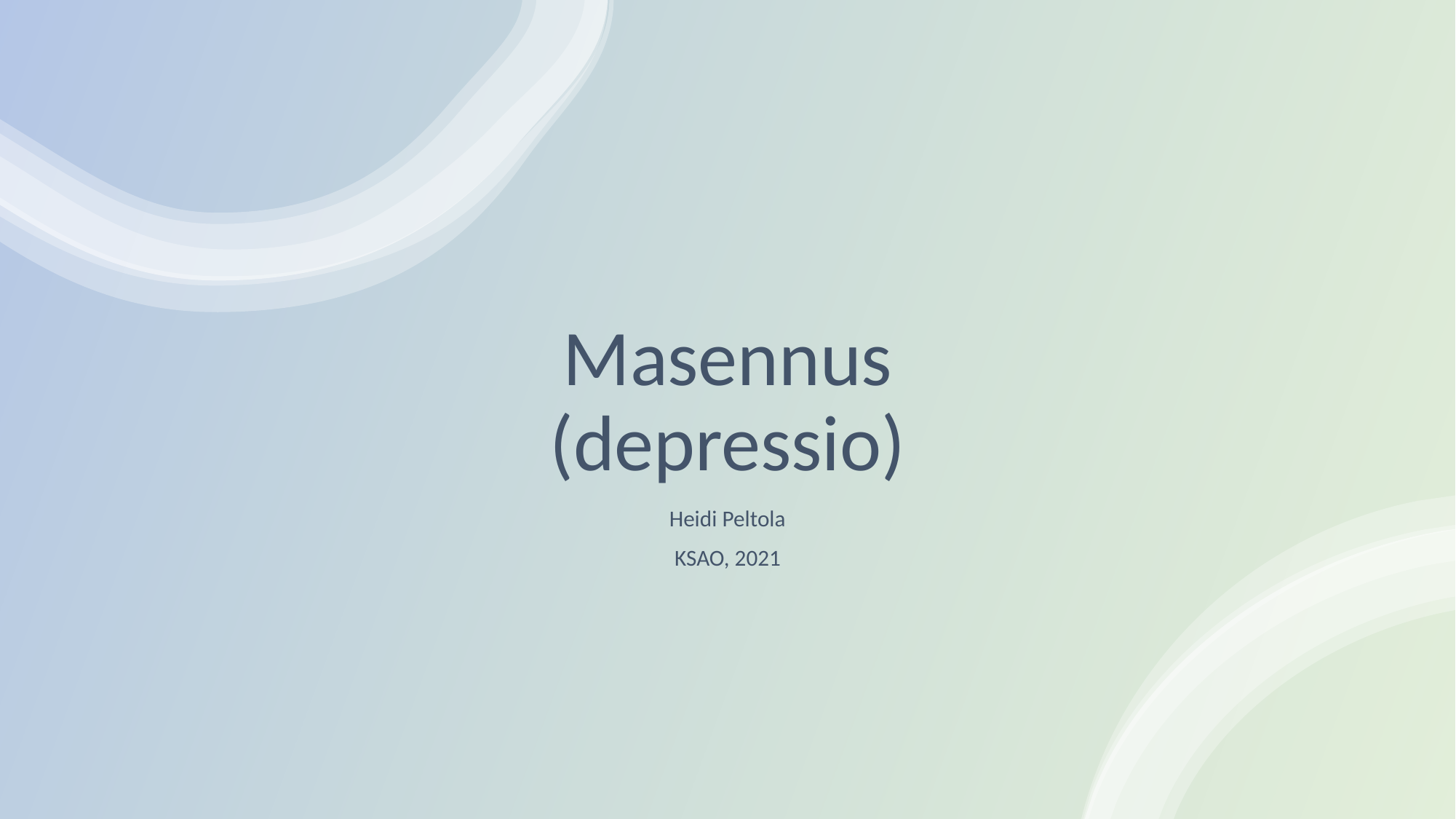

# Masennus (depressio)

Heidi Peltola
KSAO, 2021